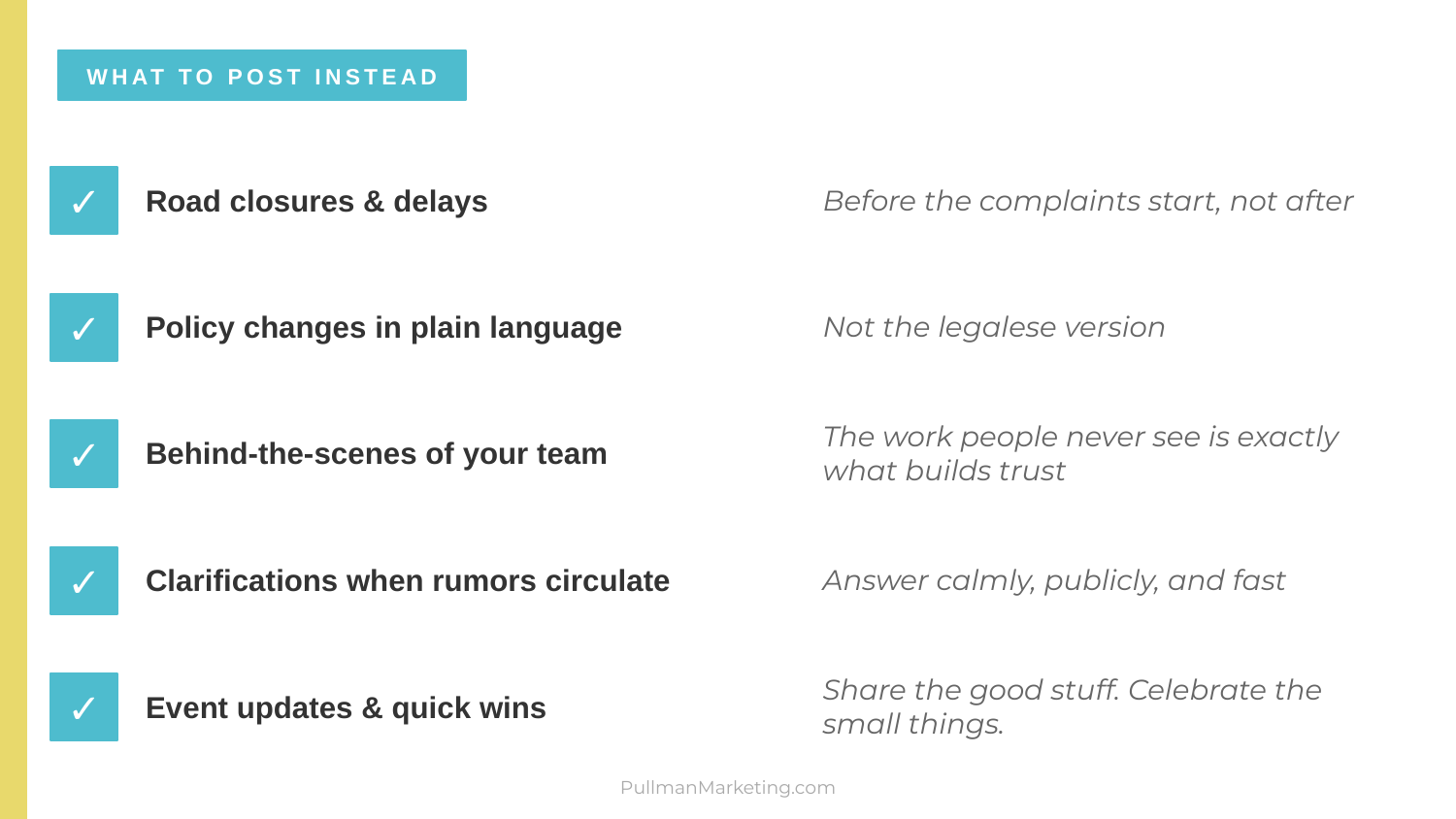

WHAT TO POST INSTEAD
Road closures & delays
Before the complaints start, not after

✓
Policy changes in plain language
Not the legalese version

✓
Behind-the-scenes of your team
The work people never see is exactly what builds trust

✓
Clarifications when rumors circulate
Answer calmly, publicly, and fast

✓
Event updates & quick wins
Share the good stuff. Celebrate the small things.

✓
PullmanMarketing.com